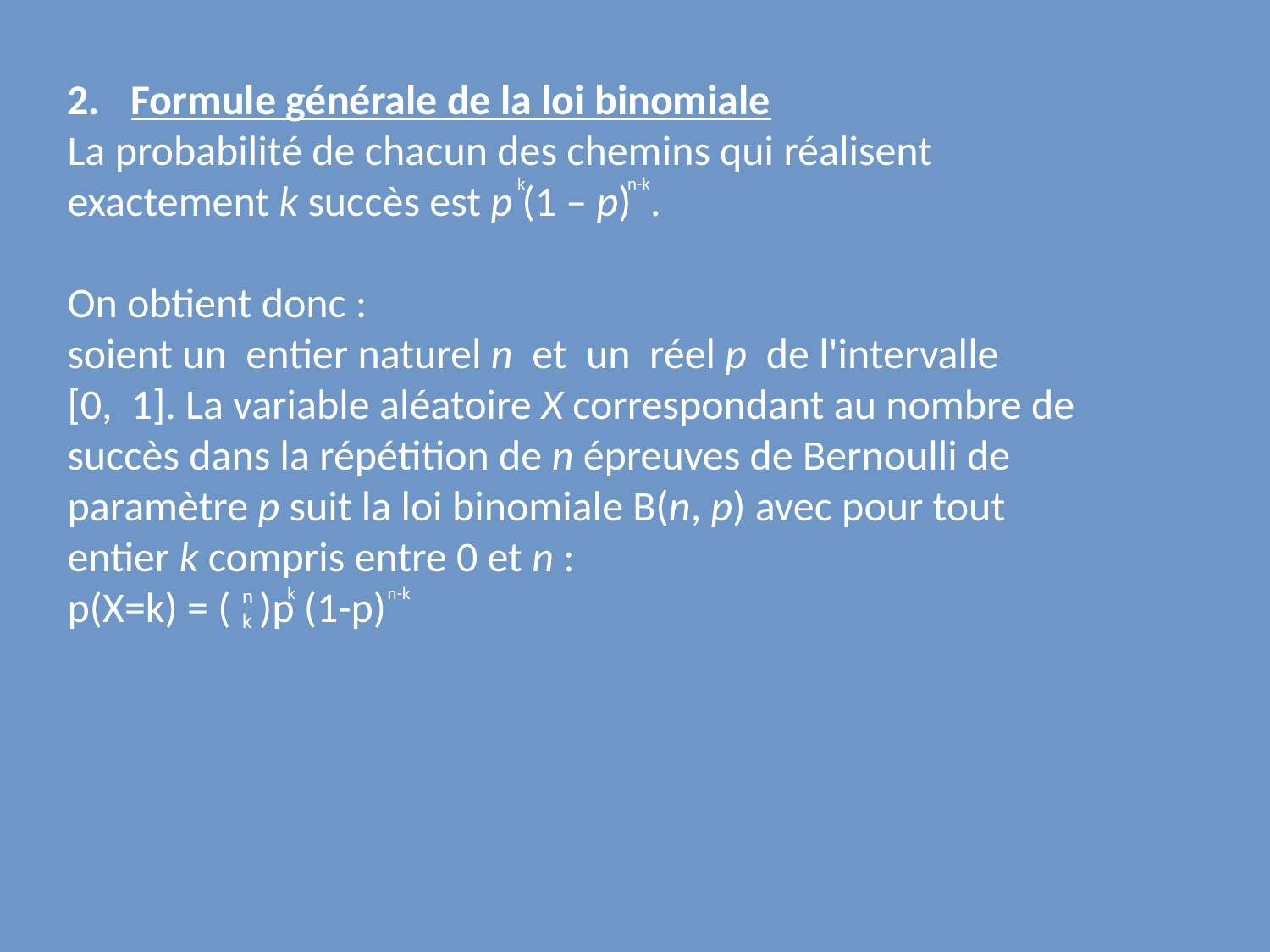

Formule générale de la loi binomiale
La probabilité de chacun des chemins qui réalisent exactement k succès est p (1 – p)  .

On obtient donc :
soient un  entier naturel n  et  un  réel p  de l'intervalle
[0,  1]. La variable aléatoire X correspondant au nombre de succès dans la répétition de n épreuves de Bernoulli de paramètre p suit la loi binomiale B(n, p) avec pour tout entier k compris entre 0 et n :
p(X=k) = (   )p (1-p)
k
n-k
n
k
k
n-k